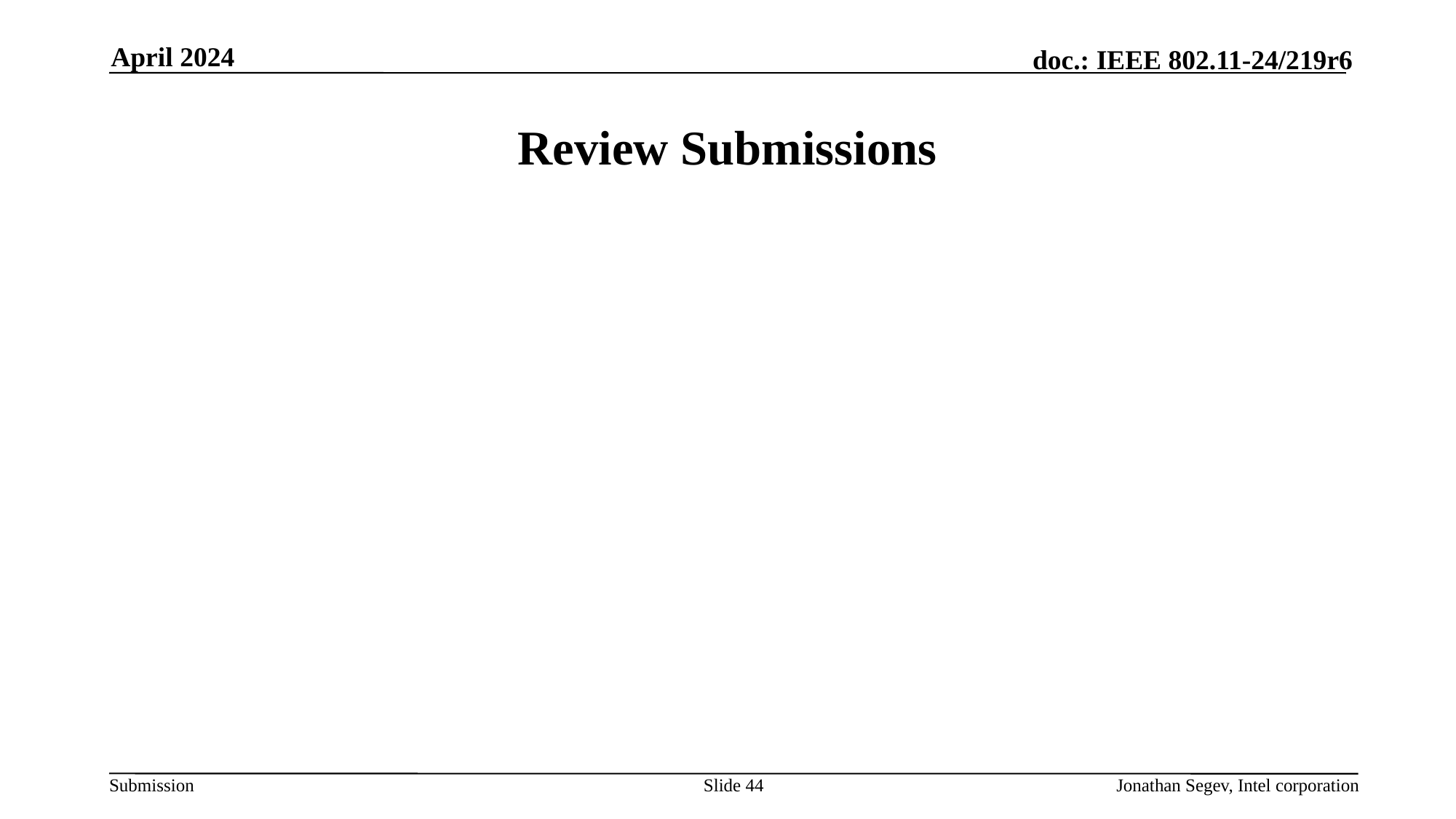

April 2024
# Review Submissions

Slide 44
Jonathan Segev, Intel corporation